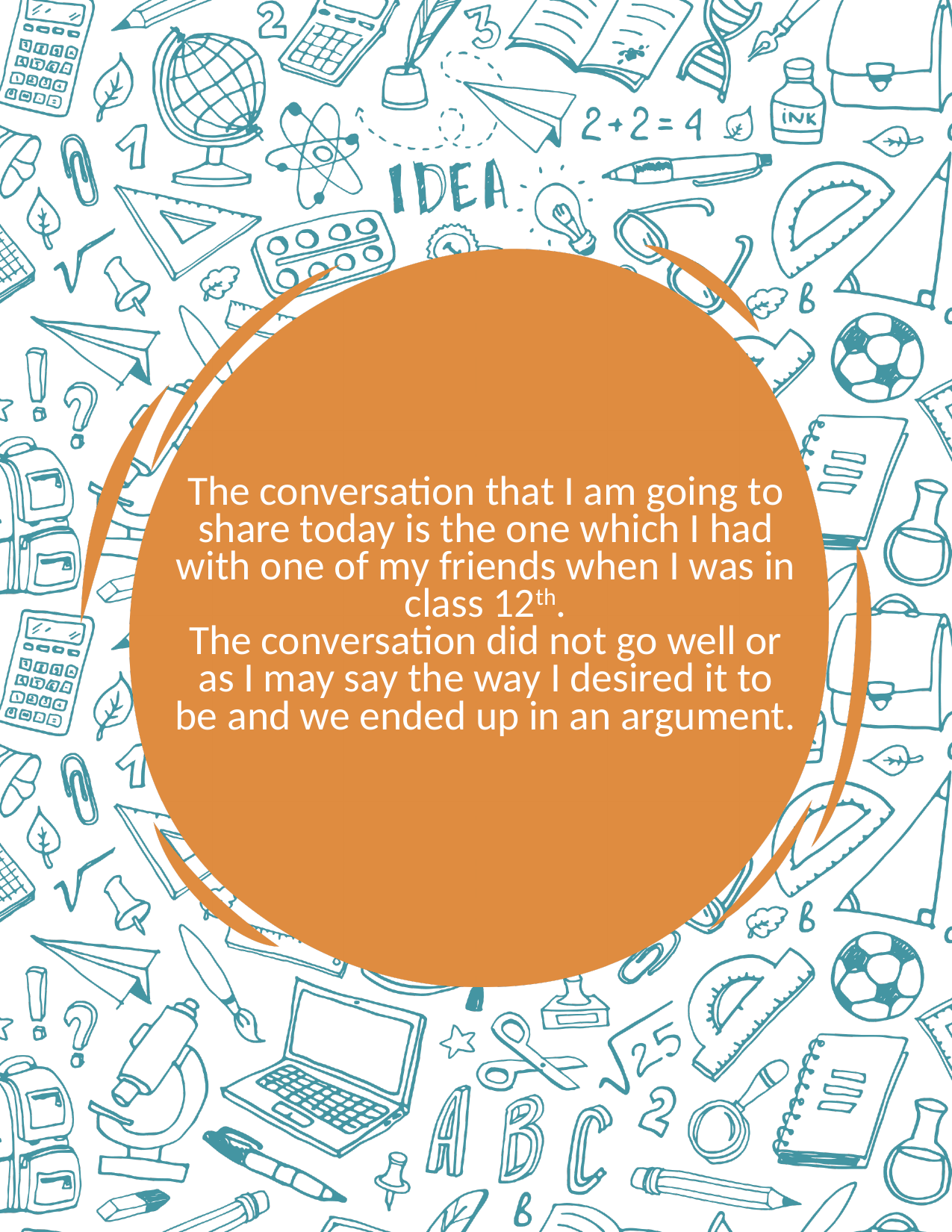

# The conversation that I am going to share today is the one which I had with one of my friends when I was in class 12th. The conversation did not go well or as I may say the way I desired it to be and we ended up in an argument.